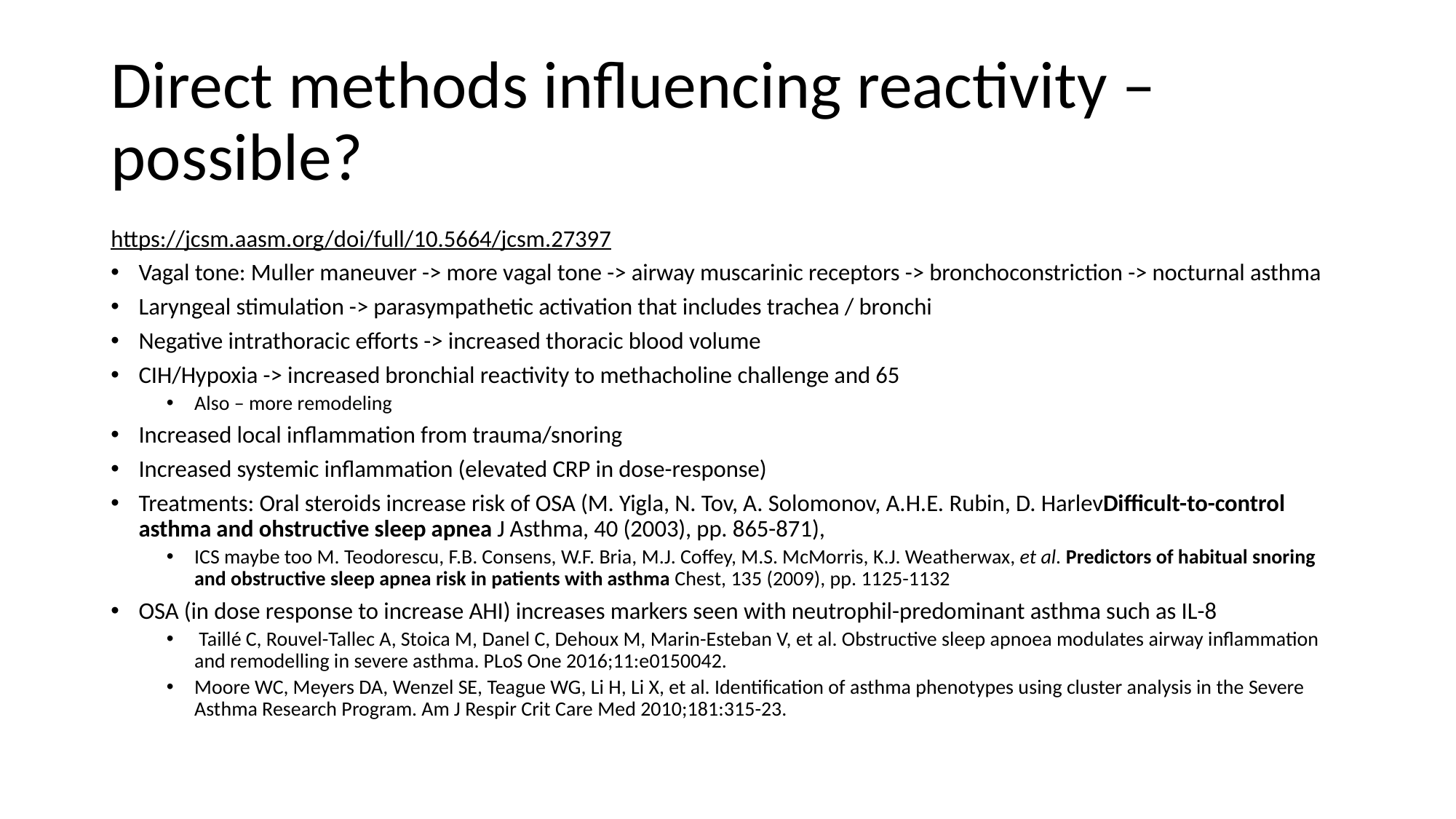

# Direct methods influencing reactivity – possible?
https://jcsm.aasm.org/doi/full/10.5664/jcsm.27397
Vagal tone: Muller maneuver -> more vagal tone -> airway muscarinic receptors -> bronchoconstriction -> nocturnal asthma
Laryngeal stimulation -> parasympathetic activation that includes trachea / bronchi
Negative intrathoracic efforts -> increased thoracic blood volume
CIH/Hypoxia -> increased bronchial reactivity to methacholine challenge and 65
Also – more remodeling
Increased local inflammation from trauma/snoring
Increased systemic inflammation (elevated CRP in dose-response)
Treatments: Oral steroids increase risk of OSA (M. Yigla, N. Tov, A. Solomonov, A.H.E. Rubin, D. HarlevDifficult-to-control asthma and ohstructive sleep apnea J Asthma, 40 (2003), pp. 865-871),
ICS maybe too M. Teodorescu, F.B. Consens, W.F. Bria, M.J. Coffey, M.S. McMorris, K.J. Weatherwax, et al. Predictors of habitual snoring and obstructive sleep apnea risk in patients with asthma Chest, 135 (2009), pp. 1125-1132
OSA (in dose response to increase AHI) increases markers seen with neutrophil-predominant asthma such as IL-8
 Taillé C, Rouvel-Tallec A, Stoica M, Danel C, Dehoux M, Marin-Esteban V, et al. Obstructive sleep apnoea modulates airway inflammation and remodelling in severe asthma. PLoS One 2016;11:e0150042.
Moore WC, Meyers DA, Wenzel SE, Teague WG, Li H, Li X, et al. Identification of asthma phenotypes using cluster analysis in the Severe Asthma Research Program. Am J Respir Crit Care Med 2010;181:315-23.